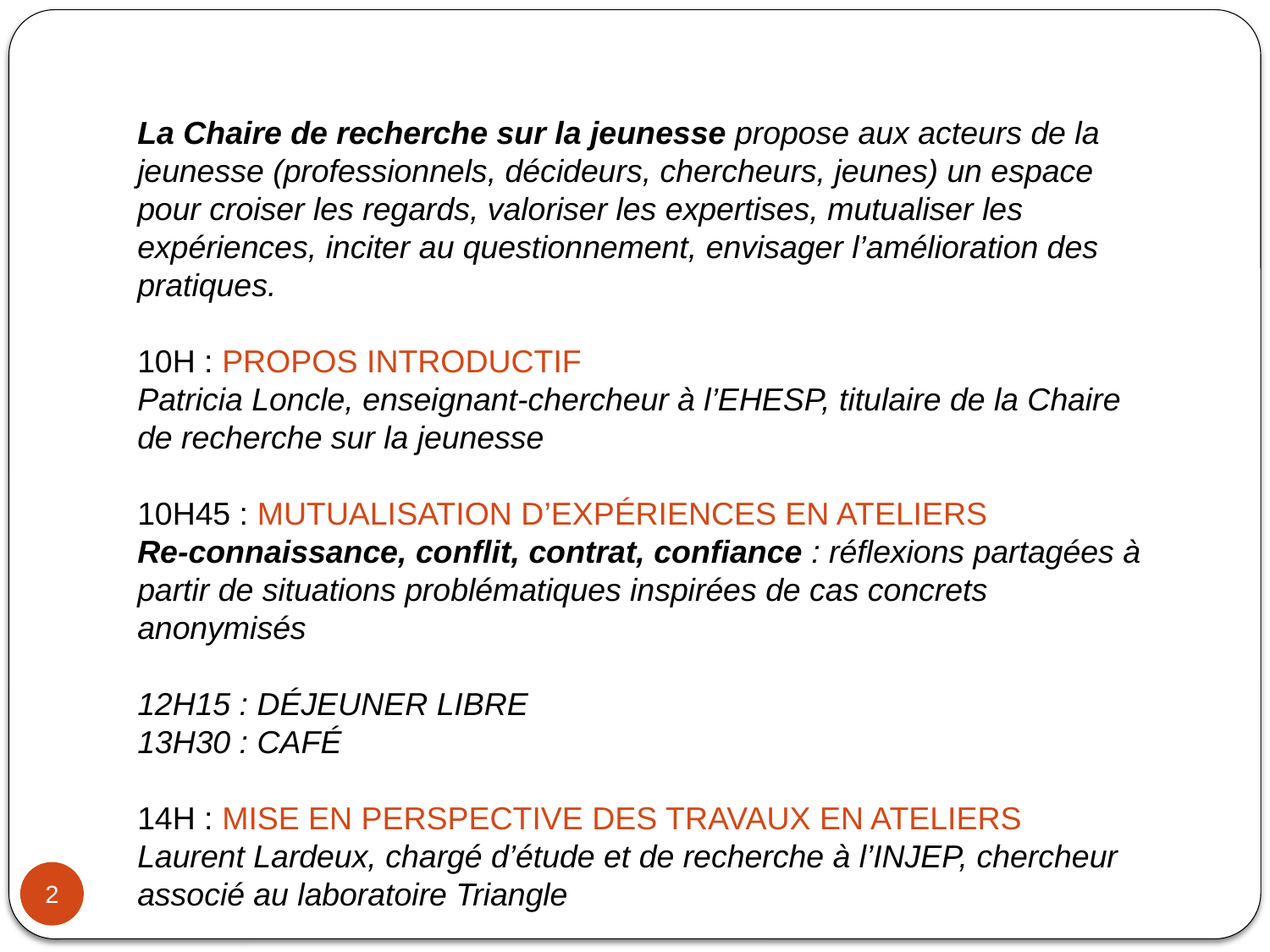

La Chaire de recherche sur la jeunesse propose aux acteurs de la jeunesse (professionnels, décideurs, chercheurs, jeunes) un espace pour croiser les regards, valoriser les expertises, mutualiser les expériences, inciter au questionnement, envisager l’amélioration des pratiques.

10h : Propos introductif
Patricia Loncle, enseignant-chercheur à l’EHESP, titulaire de la Chaire de recherche sur la jeunesse

10h45 : Mutualisation d’expériences en ateliers
Re-connaissance, conflit, contrat, confiance : réflexions partagées à partir de situations problématiques inspirées de cas concrets anonymisés

12h15 : déjeuner libre
13h30 : café

14h : Mise en perspective des travaux en ateliers
Laurent Lardeux, chargé d’étude et de recherche à l’INJEP, chercheur associé au laboratoire Triangle

2